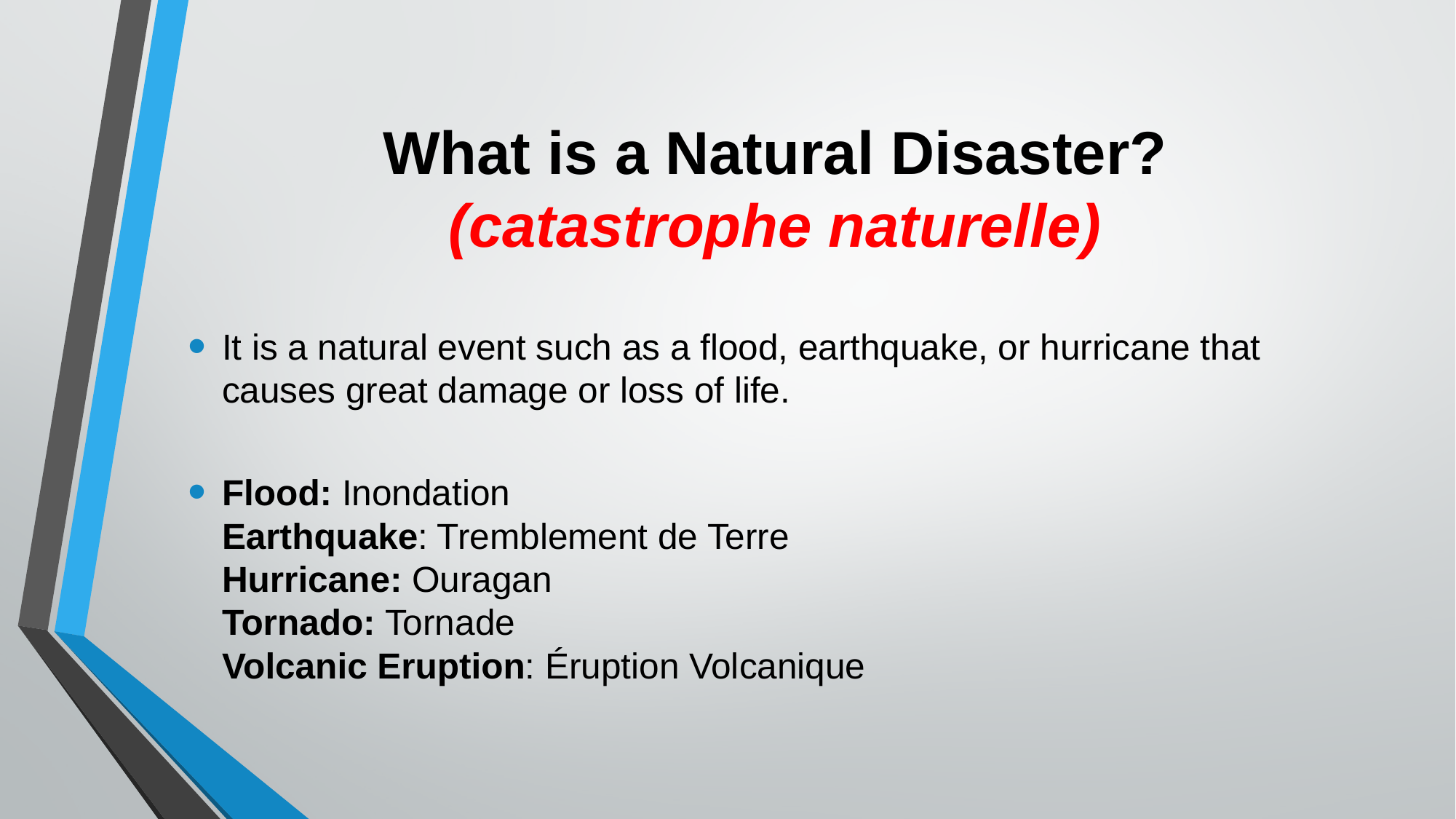

# What is a Natural Disaster? (catastrophe naturelle)
It is a natural event such as a flood, earthquake, or hurricane that causes great damage or loss of life.
Flood: Inondation
Earthquake: Tremblement de Terre
Hurricane: Ouragan
Tornado: Tornade
Volcanic Eruption: Éruption Volcanique